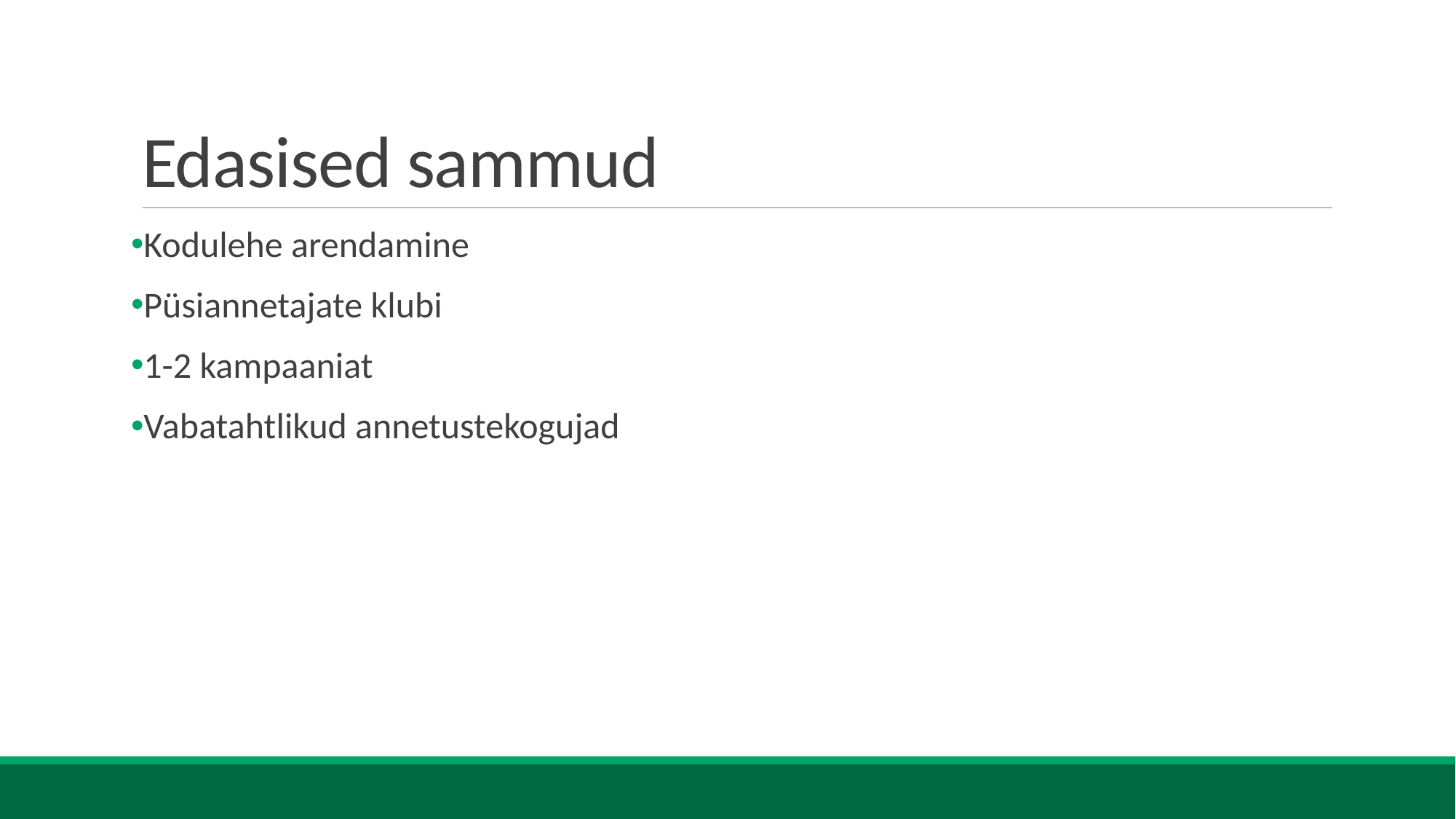

# Edasised sammud
Kodulehe arendamine
Püsiannetajate klubi
1-2 kampaaniat
Vabatahtlikud annetustekogujad